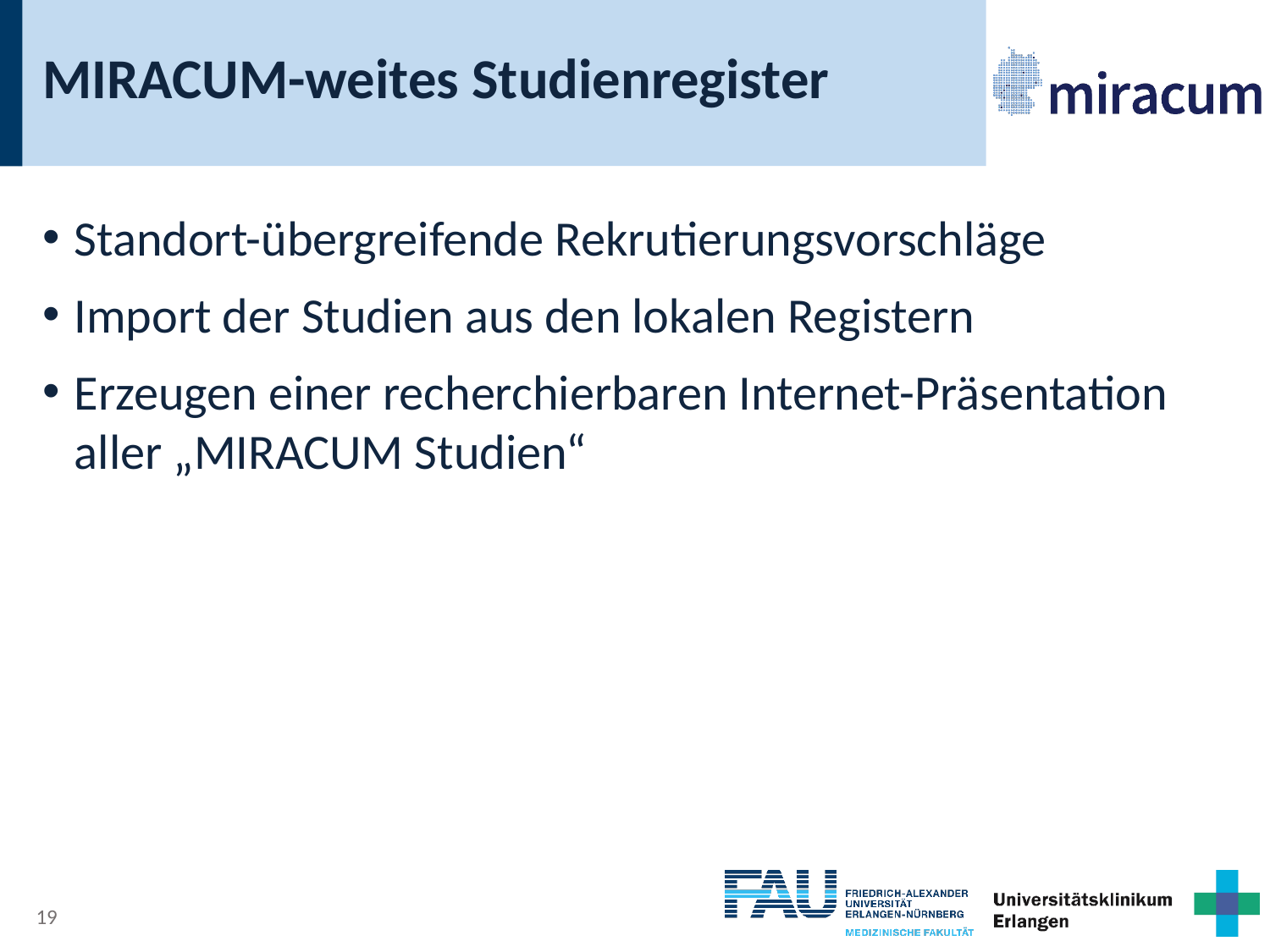

# MIRACUM-weites Studienregister
Standort-übergreifende Rekrutierungsvorschläge
Import der Studien aus den lokalen Registern
Erzeugen einer recherchierbaren Internet-Präsentation aller „MIRACUM Studien“